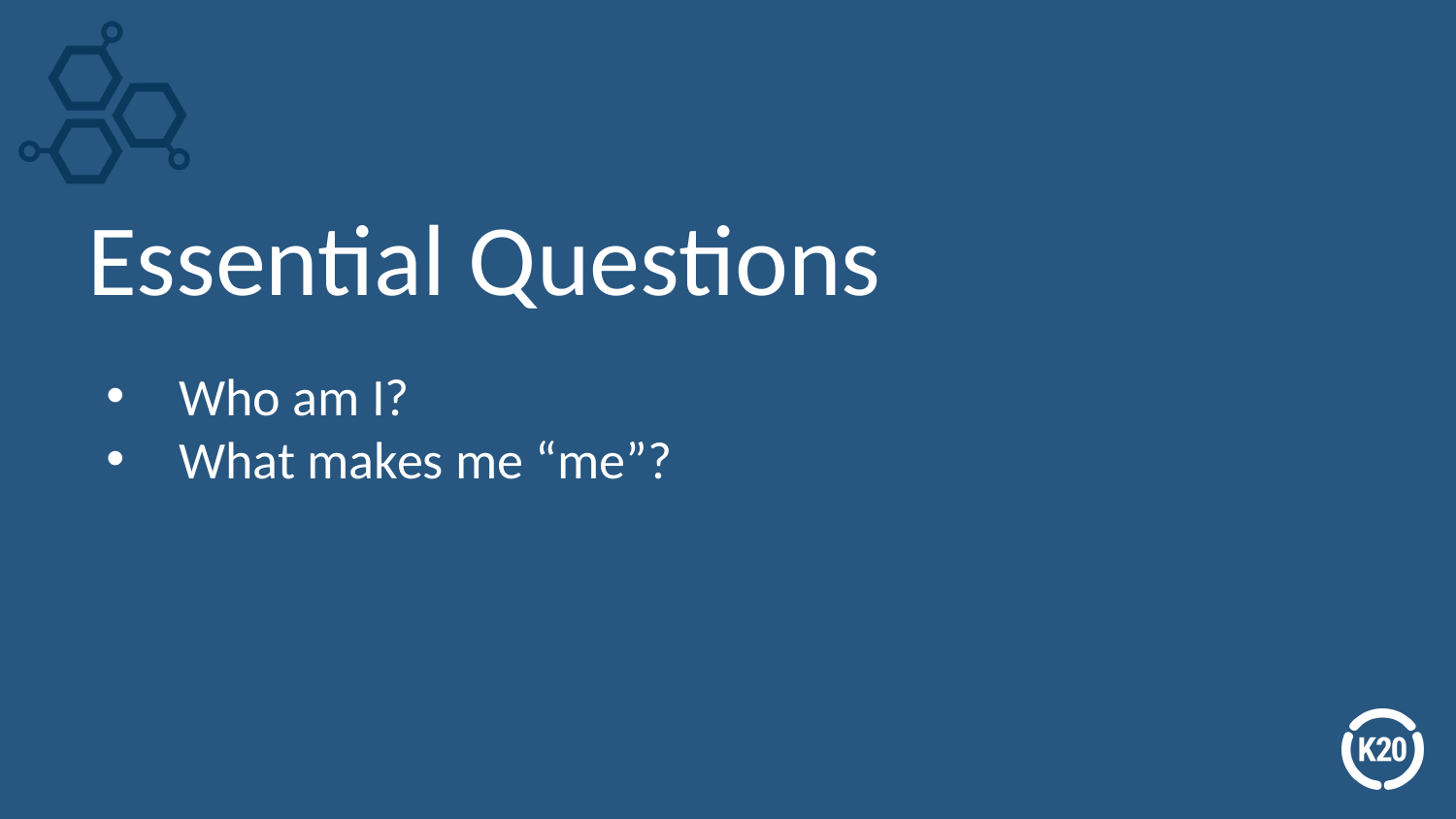

# Essential Questions
Who am I?
What makes me “me”?